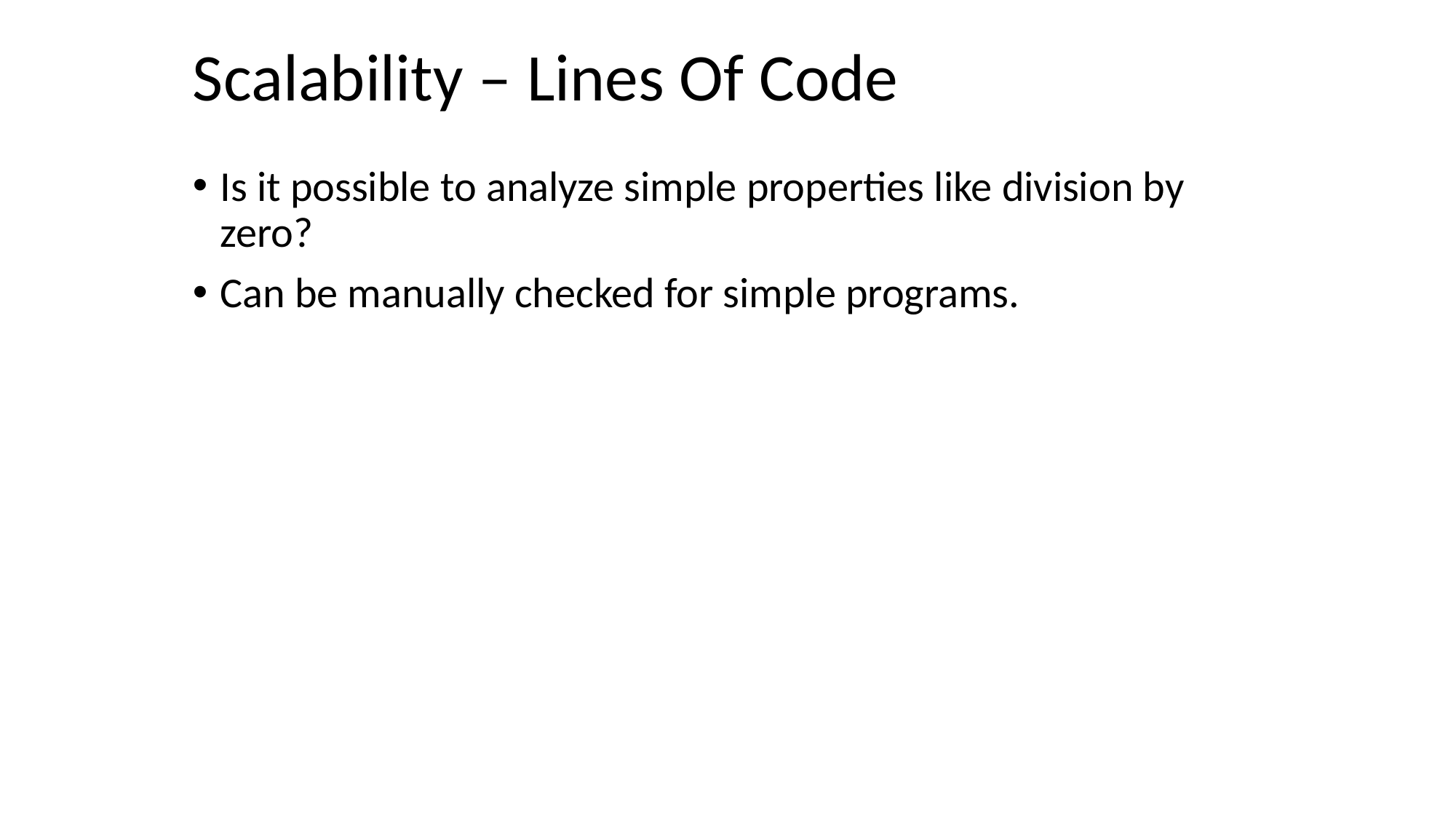

# Scalability – Lines Of Code
Is it possible to analyze simple properties like division by zero?
Can be manually checked for simple programs.